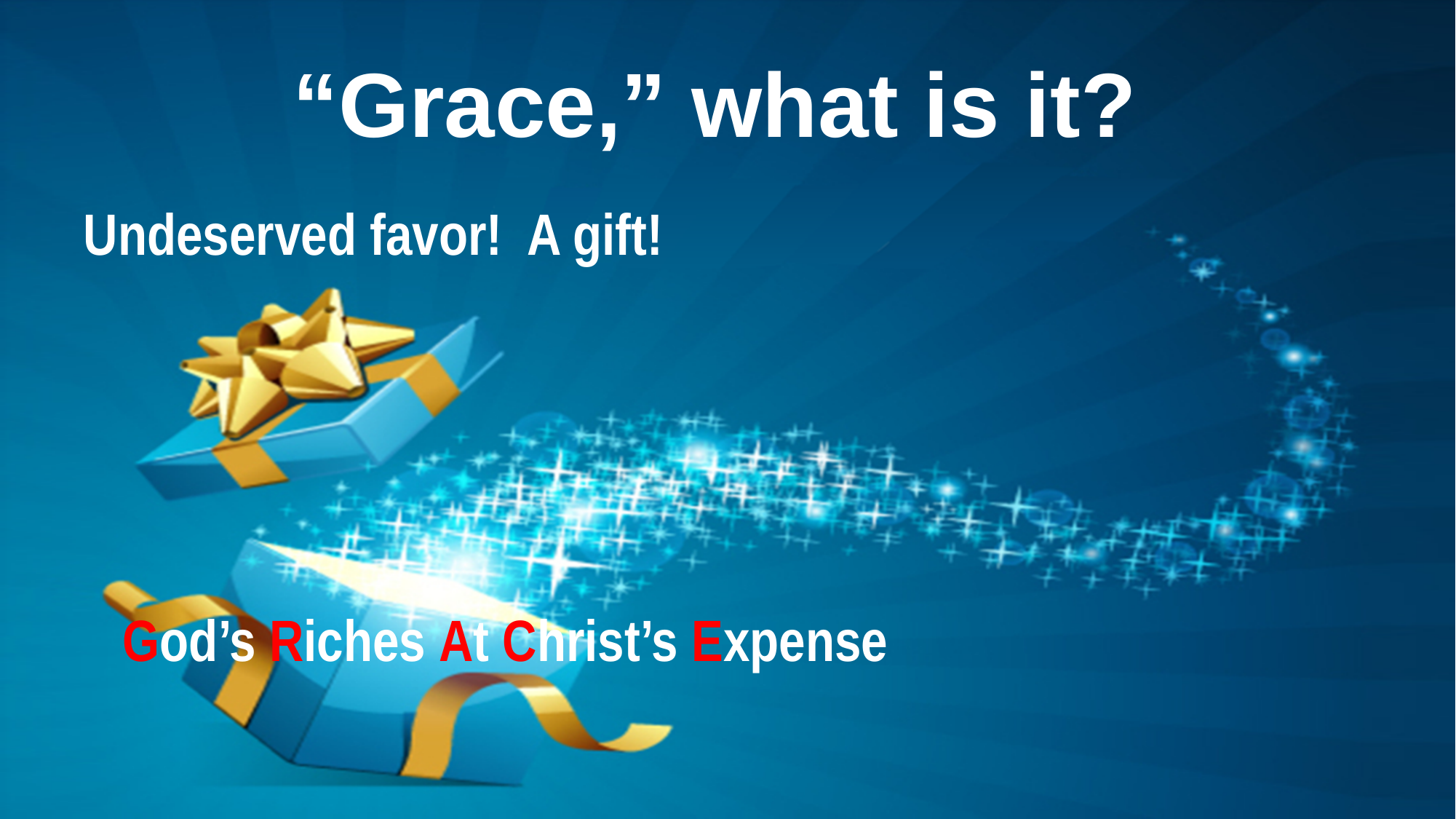

# “Grace,” what is it?
Undeserved favor!  A gift!

						God’s Riches At Christ’s Expense